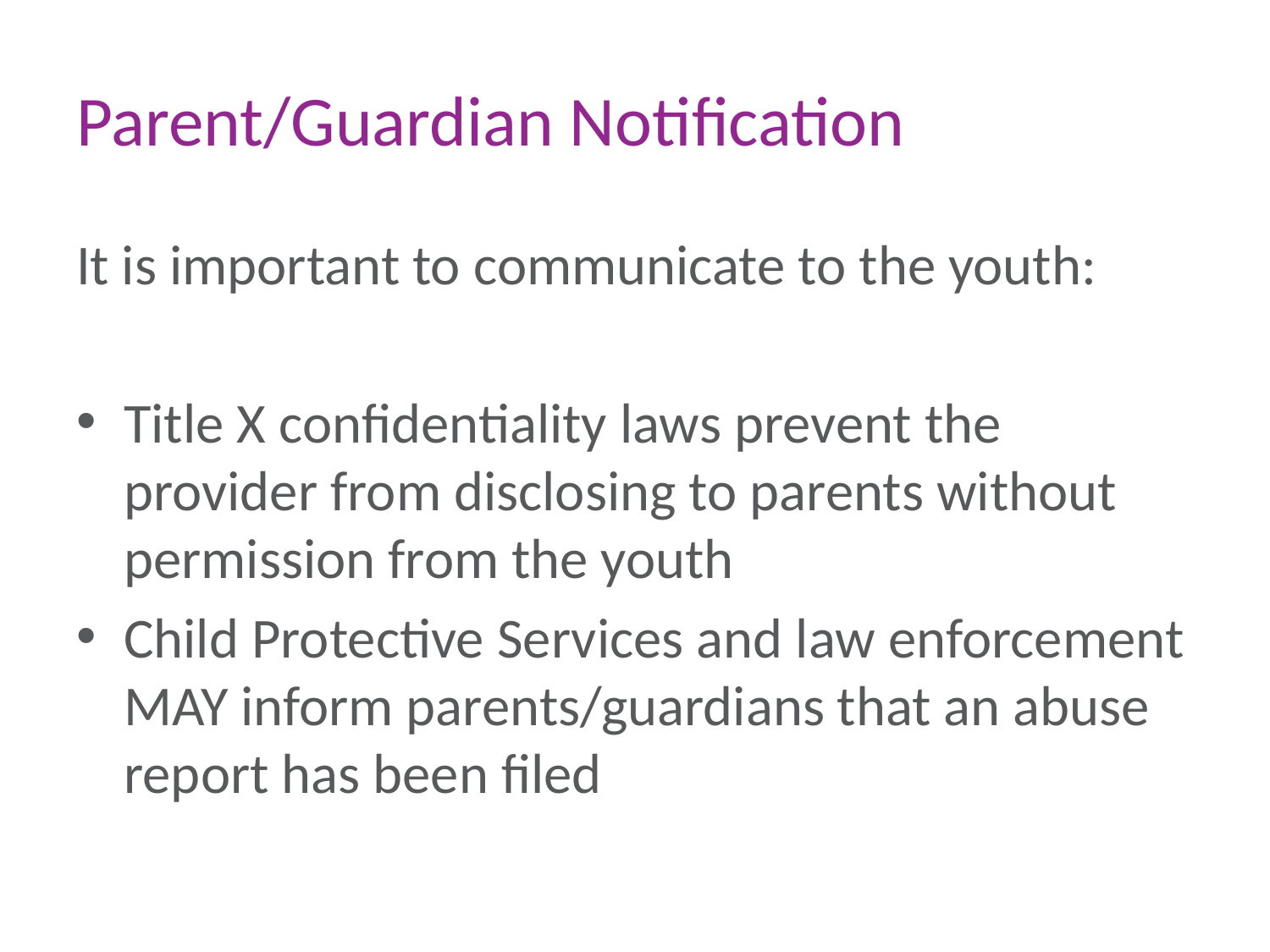

# Parent/Guardian Notification
It is important to communicate to the youth:

Title X confidentiality laws prevent the provider from disclosing to parents without permission from the youth
Child Protective Services and law enforcement MAY inform parents/guardians that an abuse report has been filed